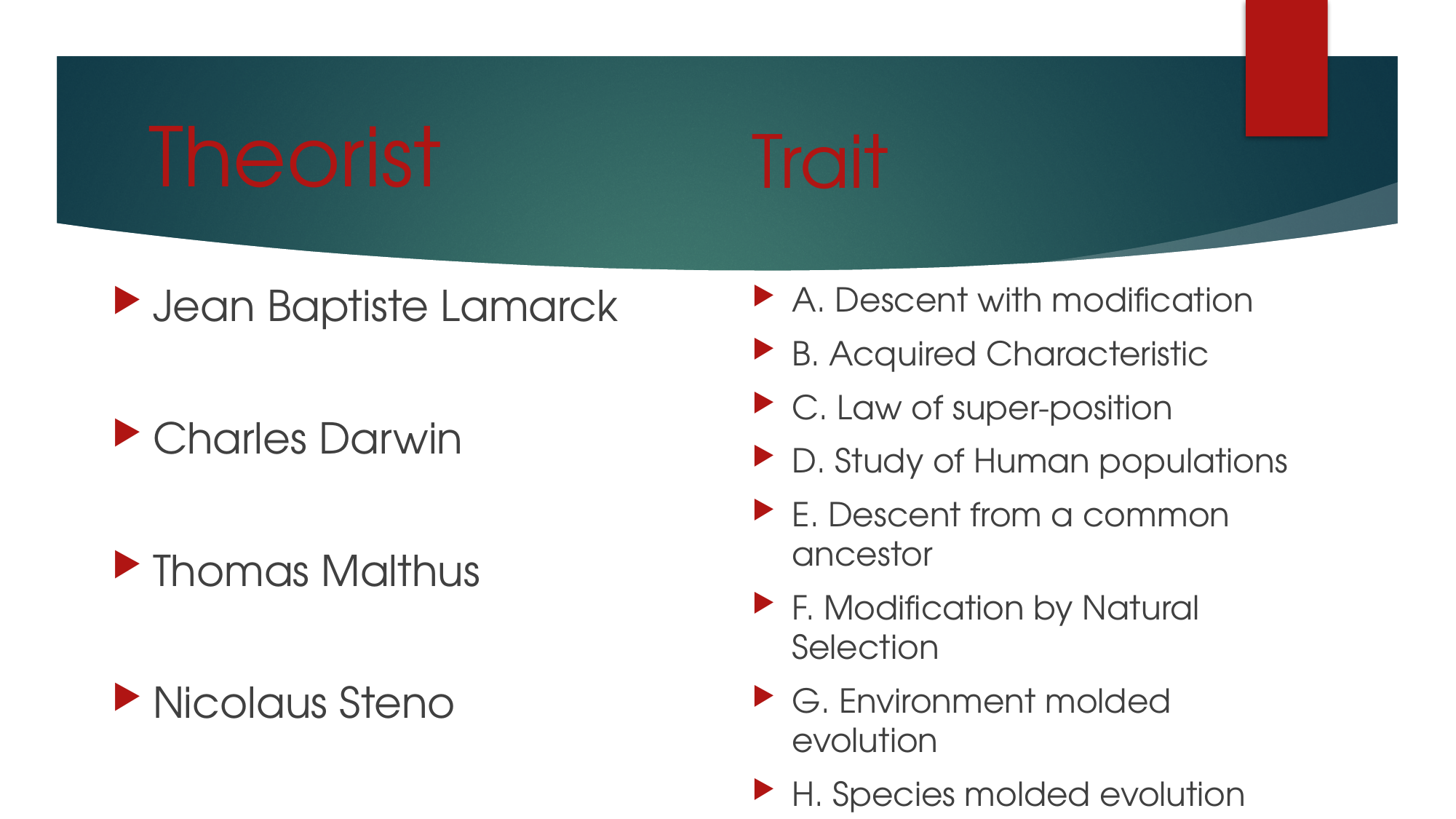

Theorist
Trait
Jean Baptiste Lamarck

Charles Darwin

Thomas Malthus

Nicolaus Steno
A. Descent with modification
B. Acquired Characteristic
C. Law of super-position
D. Study of Human populations
E. Descent from a common ancestor
F. Modification by Natural Selection
G. Environment molded evolution
H. Species molded evolution